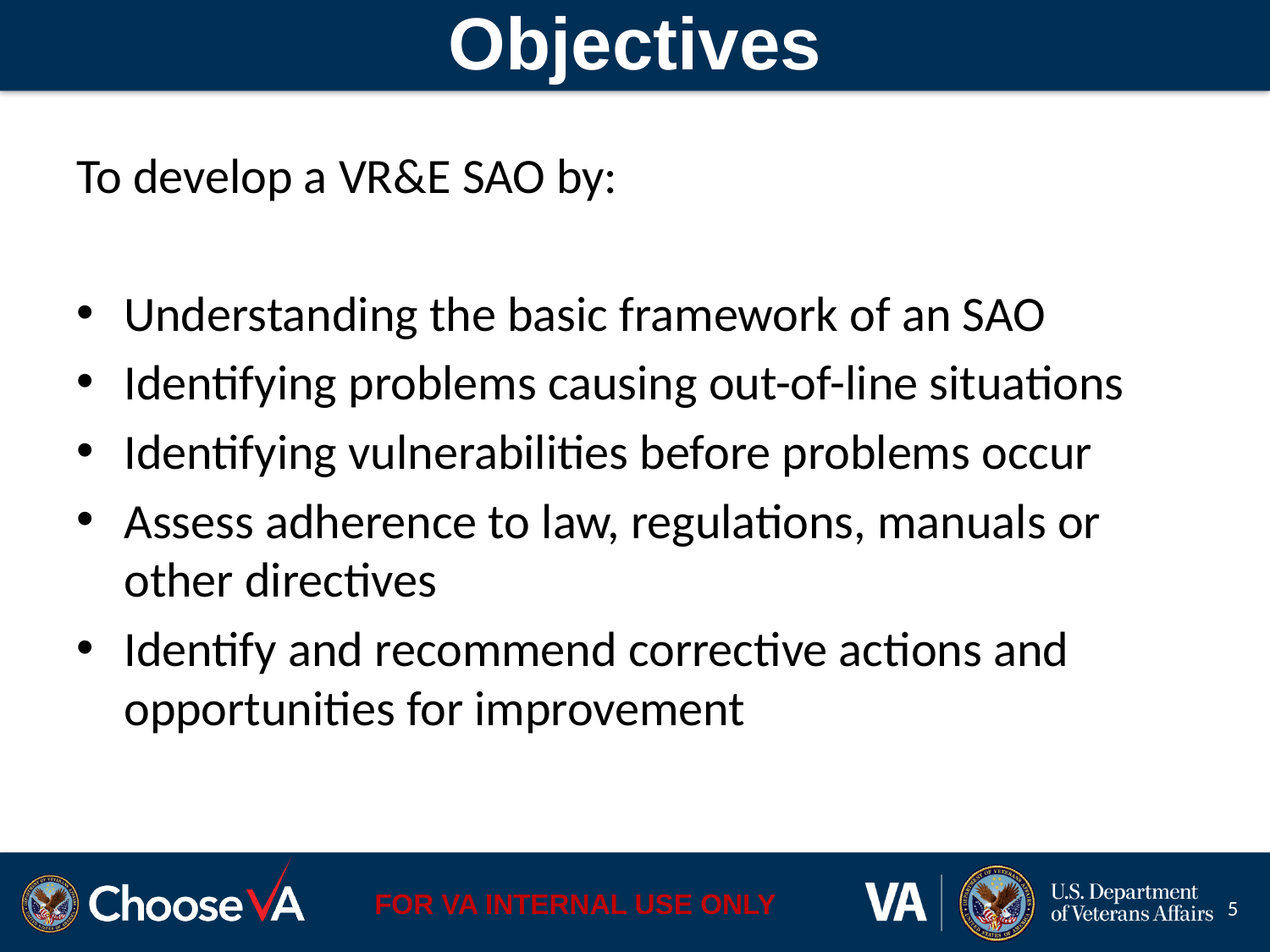

# Objectives
To develop a VR&E SAO by:

Understanding the basic framework of an SAO
Identifying problems causing out-of-line situations
Identifying vulnerabilities before problems occur
Assess adherence to law, regulations, manuals or other directives
Identify and recommend corrective actions and opportunities for improvement

5